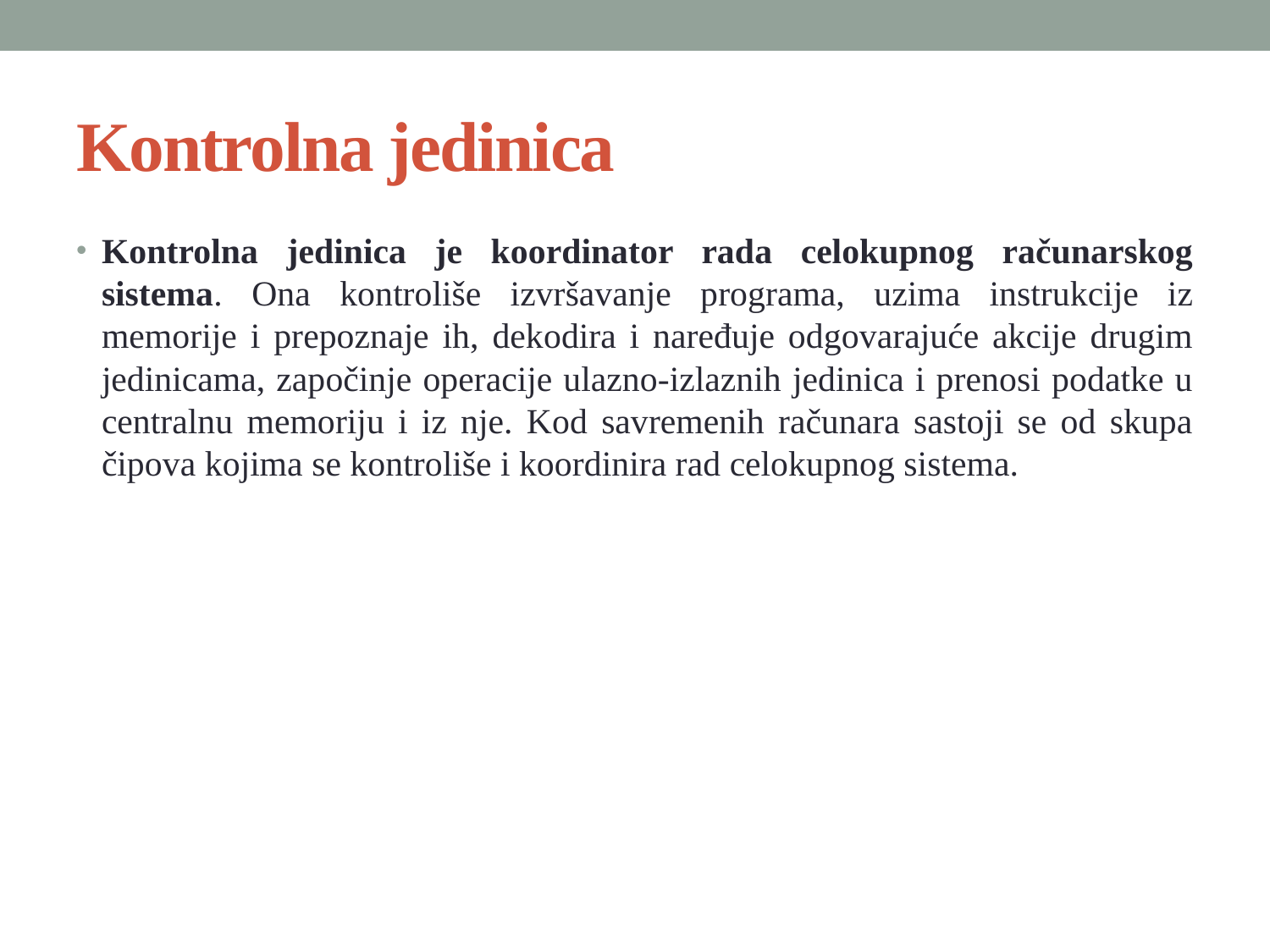

# Kontrolna jedinica
Kontrolna jedinica je koordinator rada celokupnog računarskog sistema. Ona kontroliše izvršavanje programa, uzima instrukcije iz memorije i prepoznaje ih, dekodira i naređuje odgovarajuće akcije drugim jedinicama, započinje operacije ulazno-izlaznih jedinica i prenosi podatke u centralnu memoriju i iz nje. Kod savremenih računara sastoji se od skupa čipova kojima se kontroliše i koordinira rad celokupnog sistema.